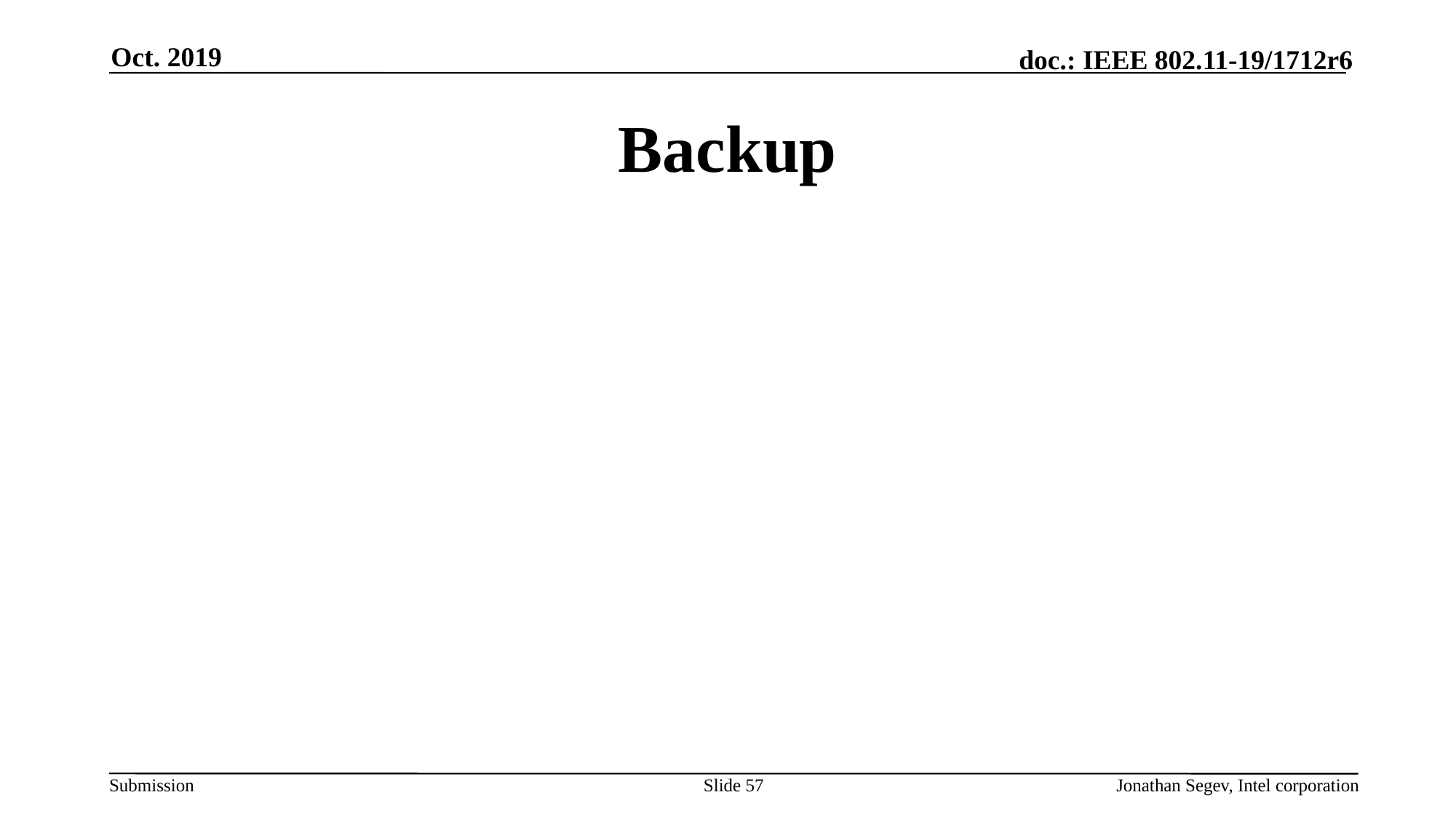

Oct. 2019
# Backup

Slide 57
Jonathan Segev, Intel corporation